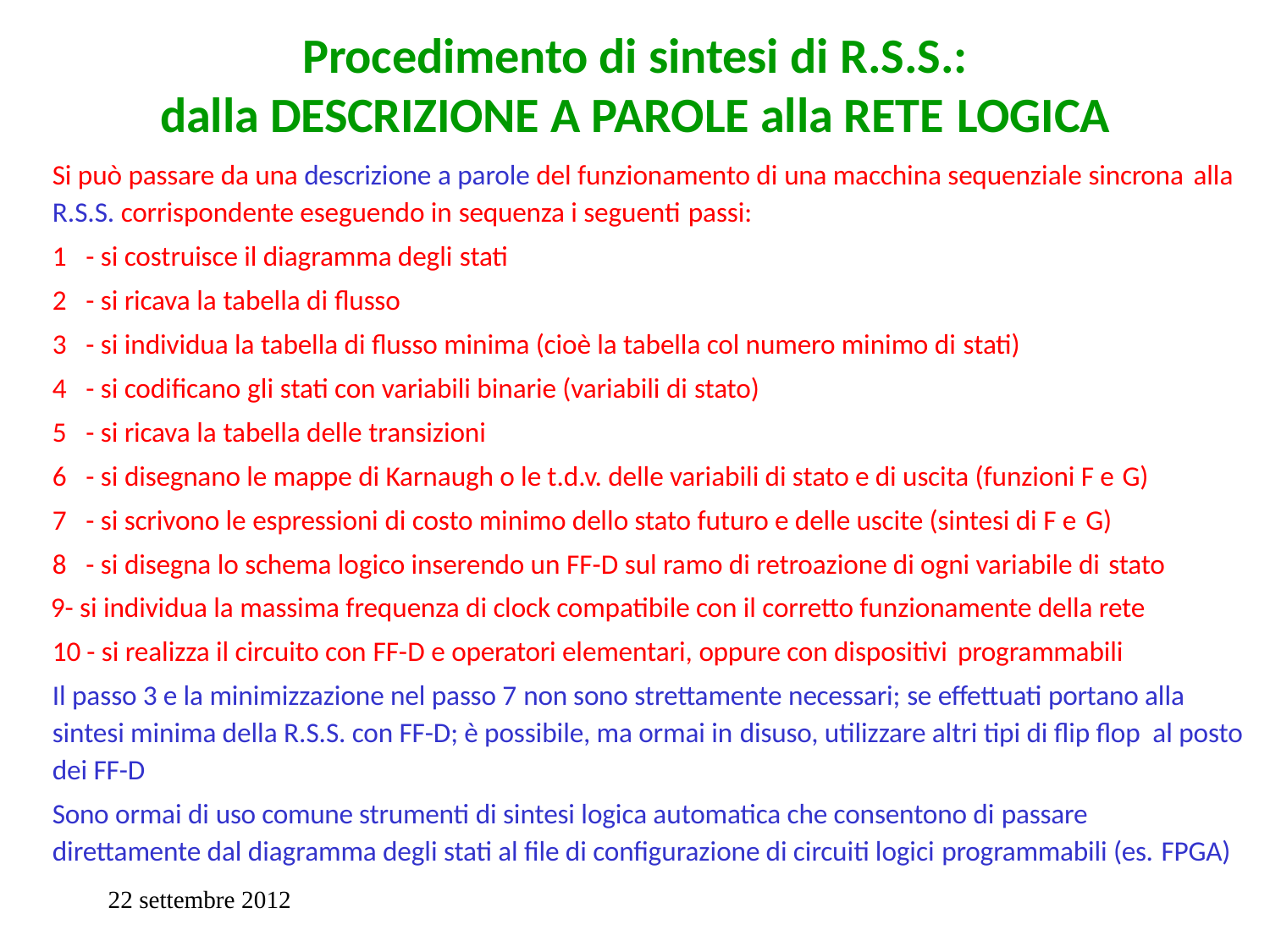

# Procedimento di sintesi di R.S.S.:
dalla DESCRIZIONE A PAROLE alla RETE LOGICA
Si può passare da una descrizione a parole del funzionamento di una macchina sequenziale sincrona alla
R.S.S. corrispondente eseguendo in sequenza i seguenti passi:
- si costruisce il diagramma degli stati
- si ricava la tabella di flusso
- si individua la tabella di flusso minima (cioè la tabella col numero minimo di stati)
- si codificano gli stati con variabili binarie (variabili di stato)
- si ricava la tabella delle transizioni
- si disegnano le mappe di Karnaugh o le t.d.v. delle variabili di stato e di uscita (funzioni F e G)
- si scrivono le espressioni di costo minimo dello stato futuro e delle uscite (sintesi di F e G)
- si disegna lo schema logico inserendo un FF-D sul ramo di retroazione di ogni variabile di stato
- si individua la massima frequenza di clock compatibile con il corretto funzionamente della rete  10 - si realizza il circuito con FF-D e operatori elementari, oppure con dispositivi programmabili
Il passo 3 e la minimizzazione nel passo 7 non sono strettamente necessari; se effettuati portano alla  sintesi minima della R.S.S. con FF-D; è possibile, ma ormai in disuso, utilizzare altri tipi di flip flop  al posto dei FF-D
Sono ormai di uso comune strumenti di sintesi logica automatica che consentono di passare  direttamente dal diagramma degli stati al file di configurazione di circuiti logici programmabili (es. FPGA)
22 settembre 2012